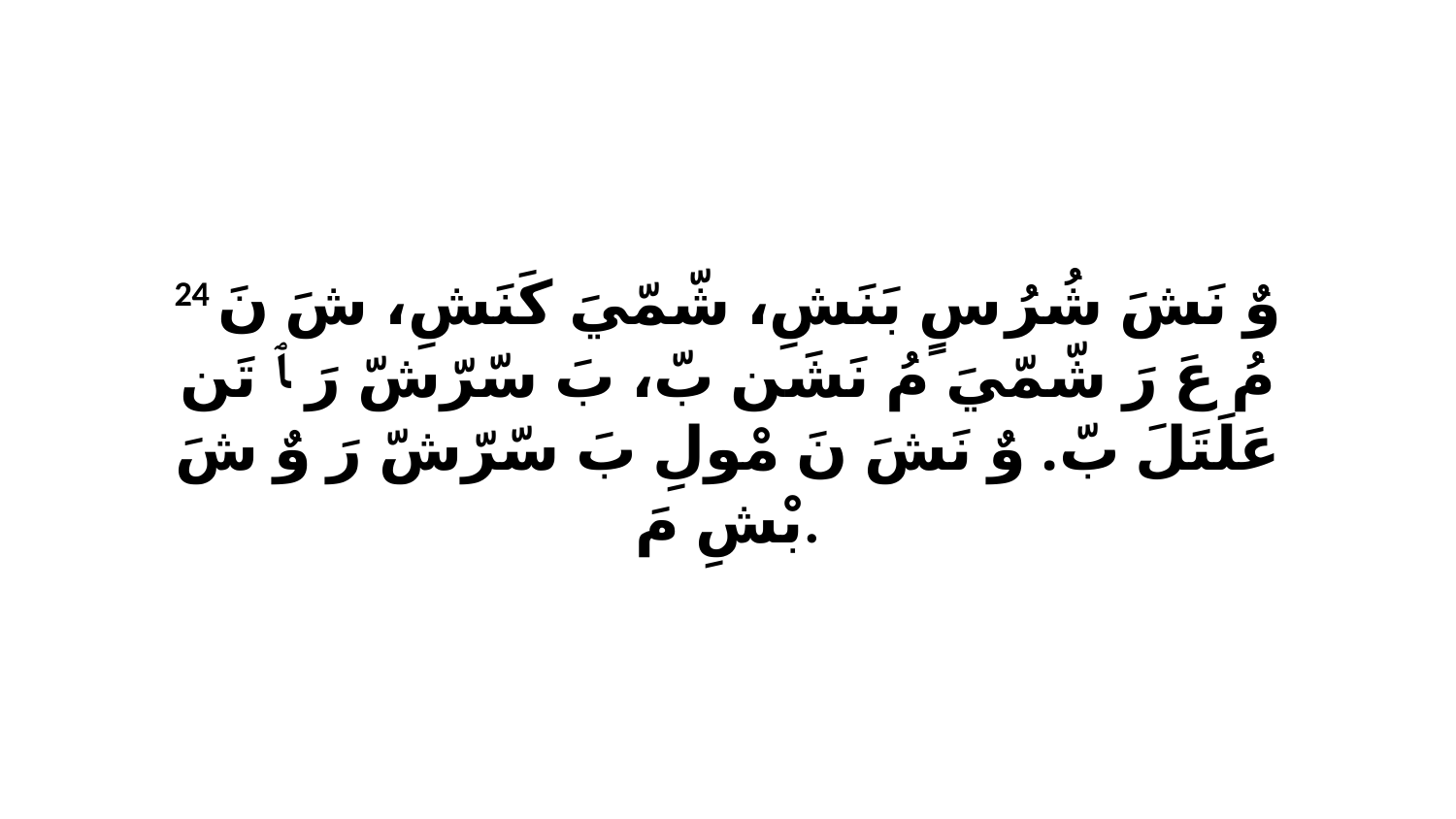

24 وٌ نَشَ شُرُ سٍ بَنَشِ، شّمّيَ كَنَشِ، شَ نَ مُ عَ رَ شّمّيَ مُ نَشَن بّ، بَ سّرّشّ رَ ﭑ تَن عَلَتَلَ بّ. وٌ نَشَ نَ مْولِ بَ سّرّشّ رَ وٌ شَ بْشِ مَ.